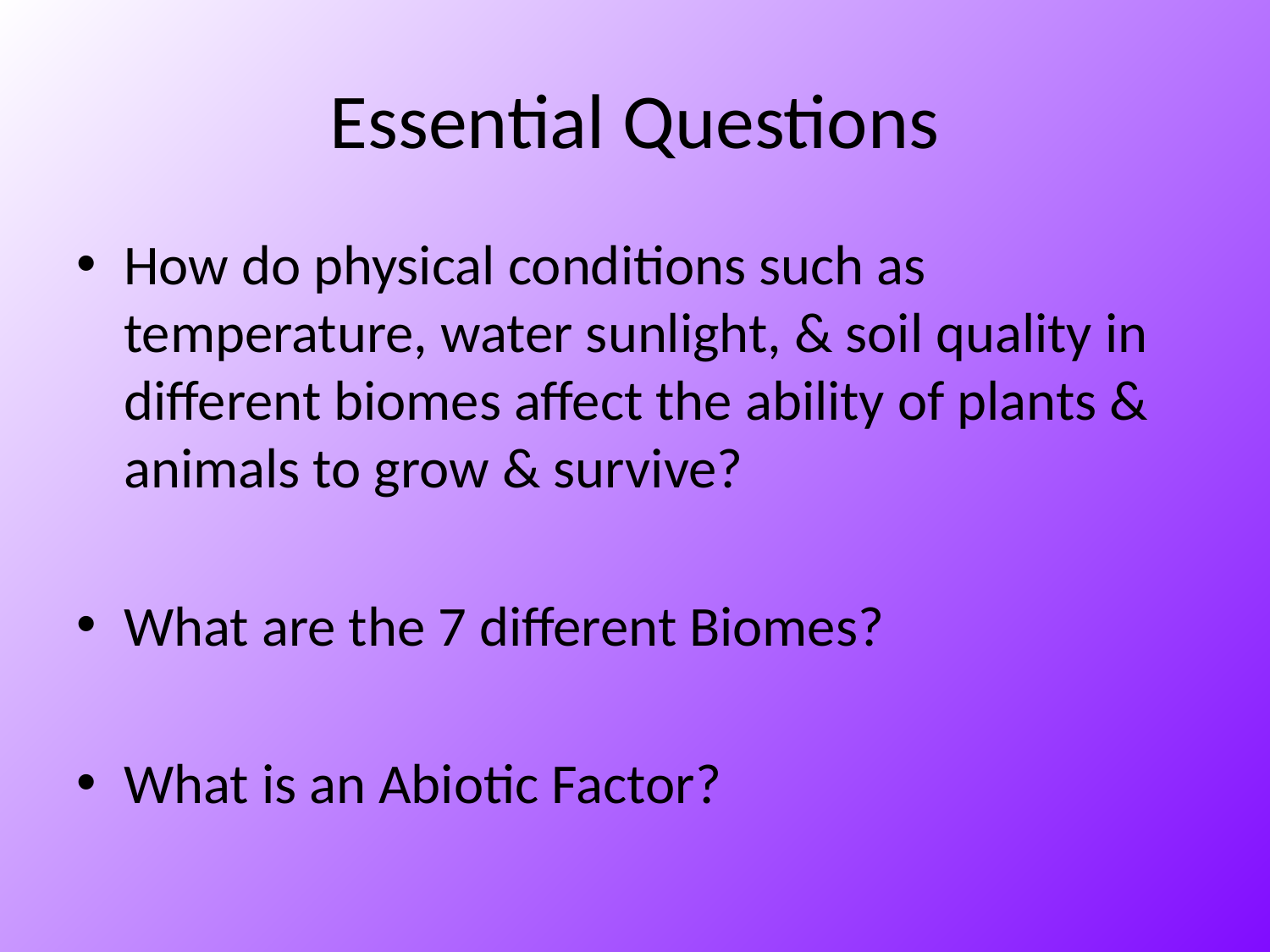

# Essential Questions
How do physical conditions such as temperature, water sunlight, & soil quality in different biomes affect the ability of plants & animals to grow & survive?

What are the 7 different Biomes?

What is an Abiotic Factor?